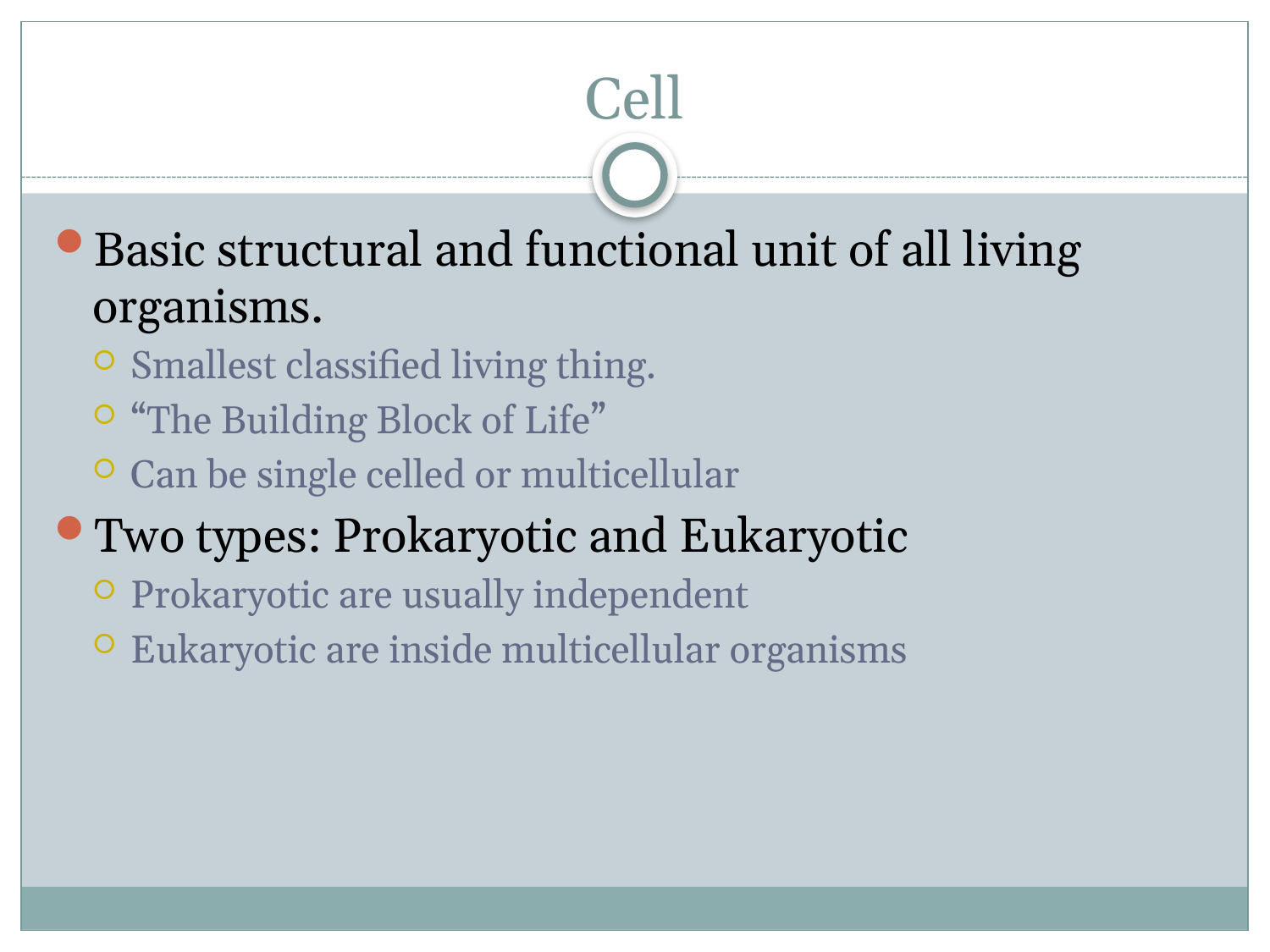

# Cell
Basic structural and functional unit of all living organisms.
Smallest classified living thing.
“The Building Block of Life”
Can be single celled or multicellular
Two types: Prokaryotic and Eukaryotic
Prokaryotic are usually independent
Eukaryotic are inside multicellular organisms